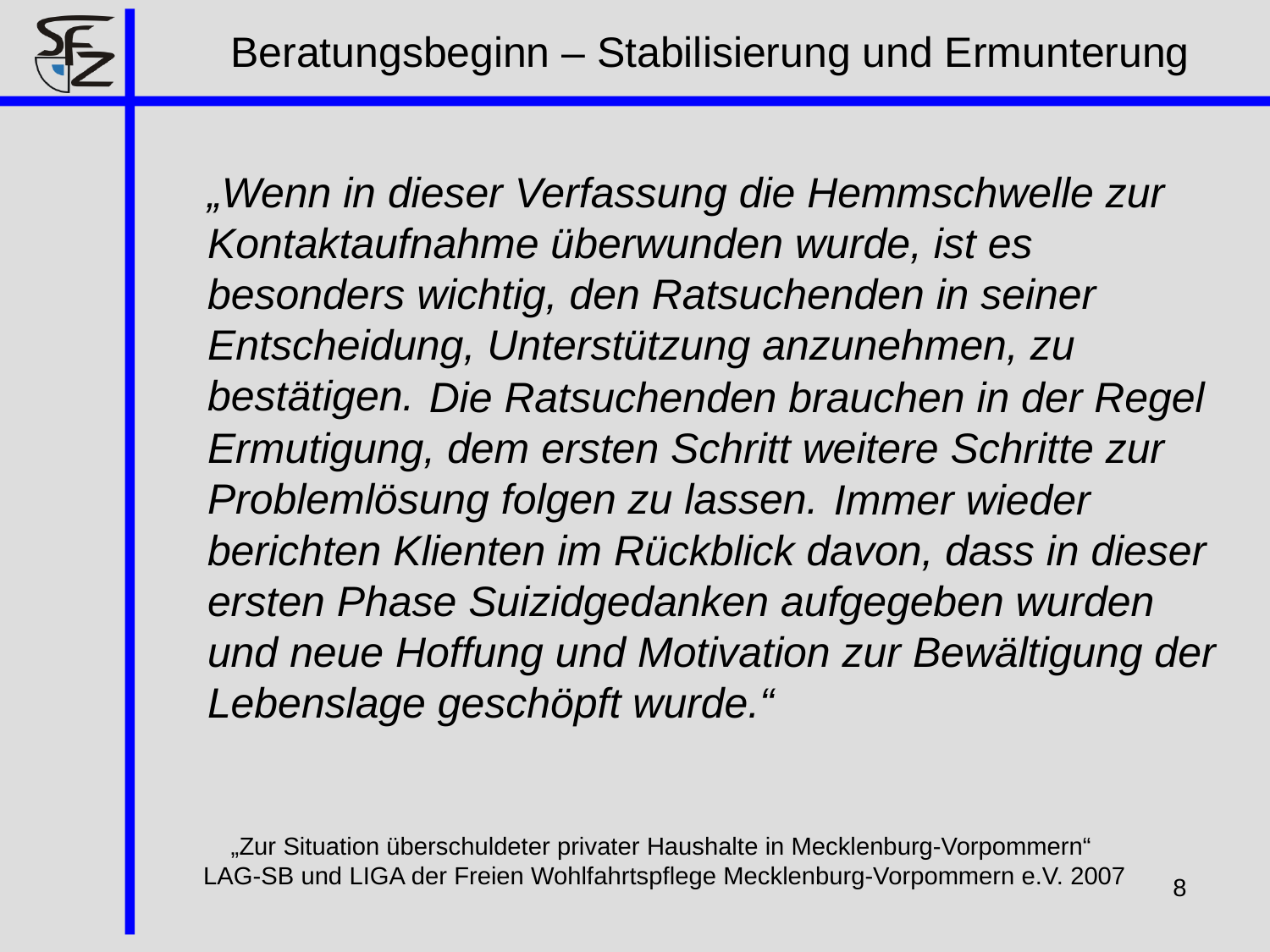

Beratungsbeginn – Stabilisierung und Ermunterung
„Wenn in dieser Verfassung die Hemmschwelle zur Kontaktaufnahme überwunden wurde, ist es besonders wichtig, den Ratsuchenden in seiner Entscheidung, Unterstützung anzunehmen, zu bestätigen.
	        Die Ratsuchenden brauchen in der Regel Ermutigung, dem ersten Schritt weitere Schritte zur Problemlösung folgen zu lassen.
	        			          Immer wieder berichten Klienten im Rückblick davon, dass in dieser ersten Phase Suizidgedanken aufgegeben wurden und neue Hoffung und Motivation zur Bewältigung der Lebenslage geschöpft wurde.“
# „Zur Situation überschuldeter privater Haushalte in Mecklenburg-Vorpommern“ LAG-SB und LIGA der Freien Wohlfahrtspflege Mecklenburg-Vorpommern e.V. 2007
8